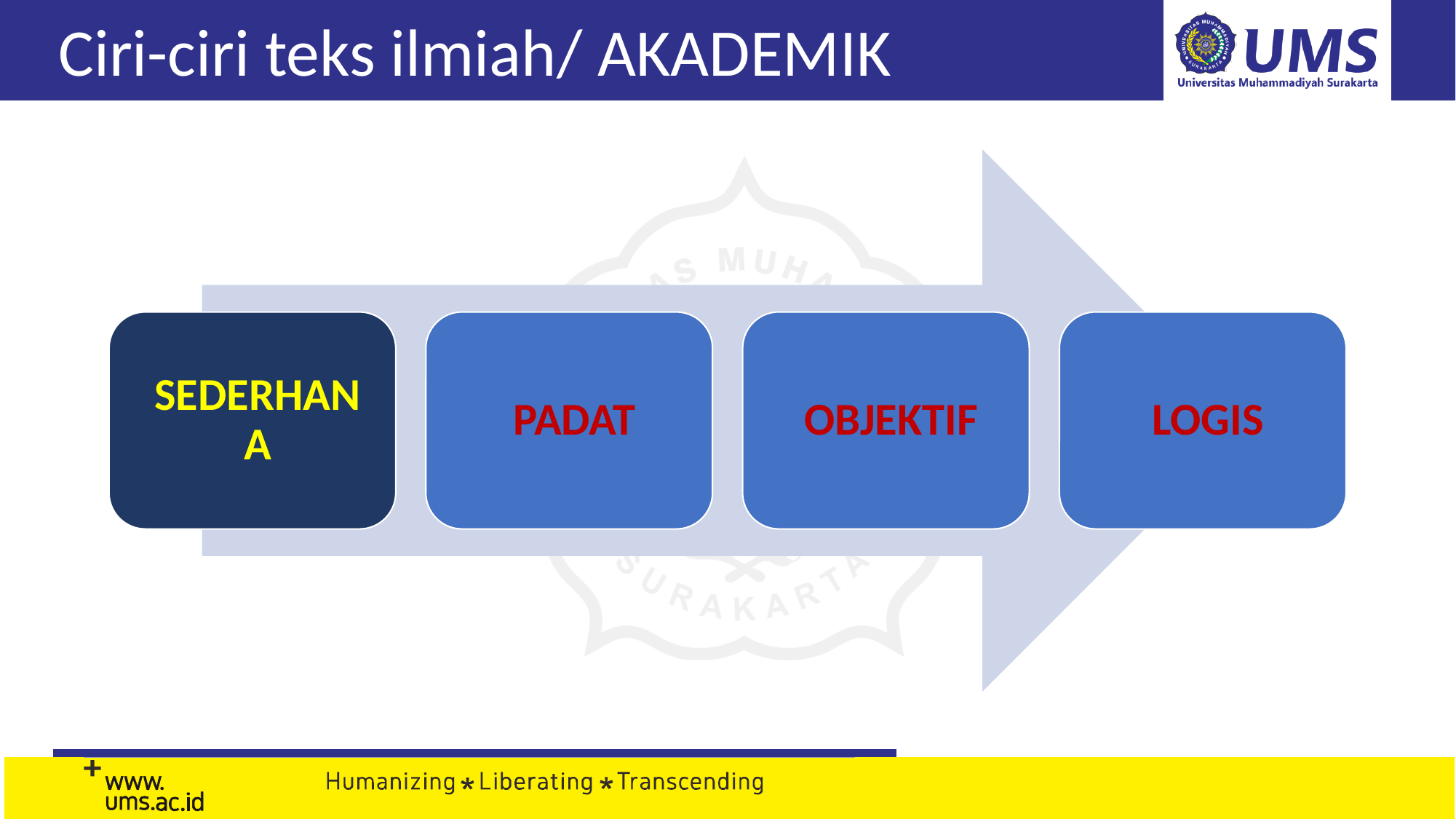

# Ciri-ciri teks ilmiah/ AKADEMIK
SEDERHANA
PADAT
OBJEKTIF
LOGIS